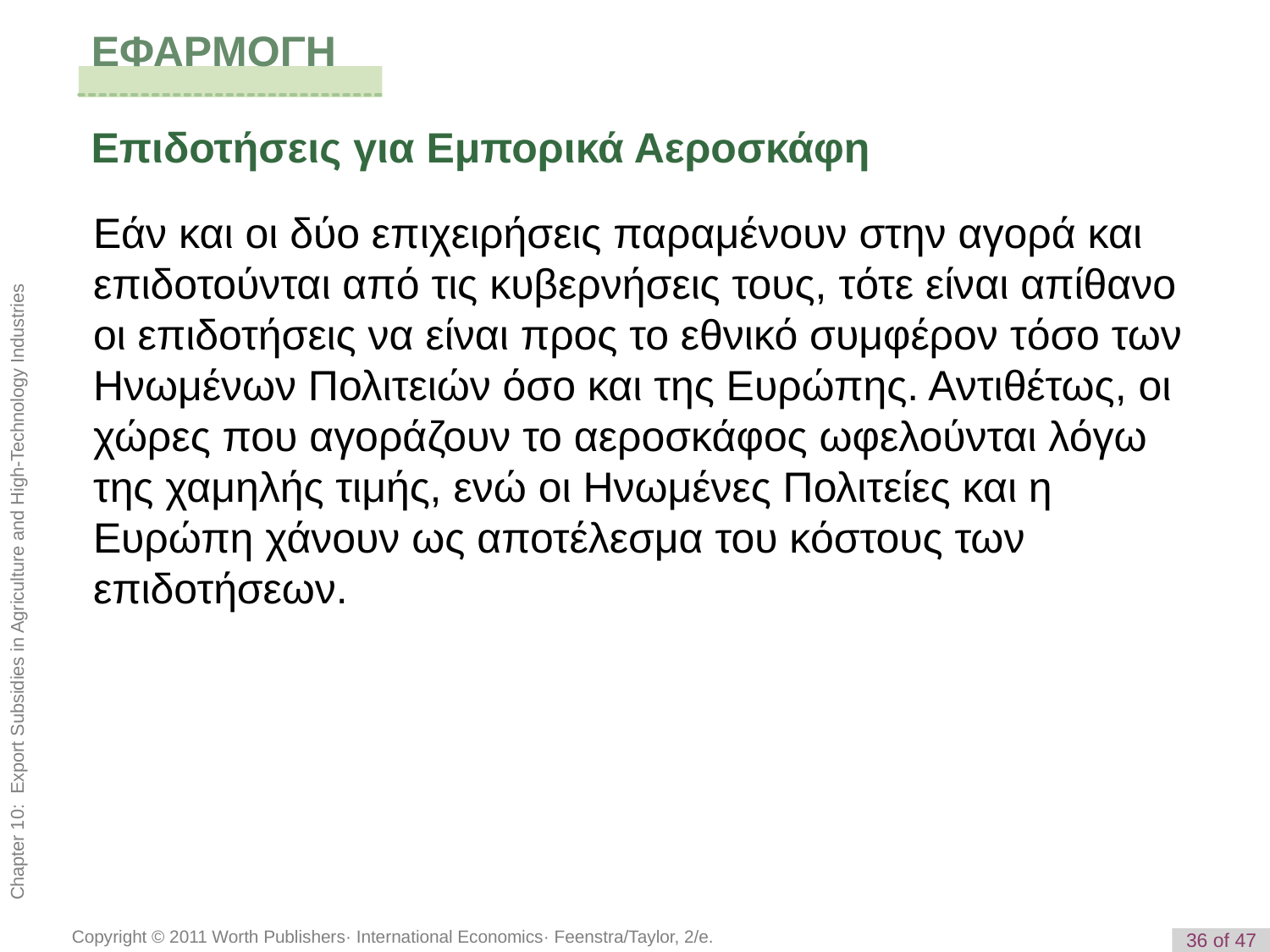

# ΕΦΑΡΜΟΓΗ

Επιδοτήσεις για Εμπορικά Αεροσκάφη
Εάν και οι δύο επιχειρήσεις παραμένουν στην αγορά και επιδοτούνται από τις κυβερνήσεις τους, τότε είναι απίθανο οι επιδοτήσεις να είναι προς το εθνικό συμφέρον τόσο των Ηνωμένων Πολιτειών όσο και της Ευρώπης. Αντιθέτως, οι χώρες που αγοράζουν το αεροσκάφος ωφελούνται λόγω της χαμηλής τιμής, ενώ οι Ηνωμένες Πολιτείες και η Ευρώπη χάνουν ως αποτέλεσμα του κόστους των επιδοτήσεων.